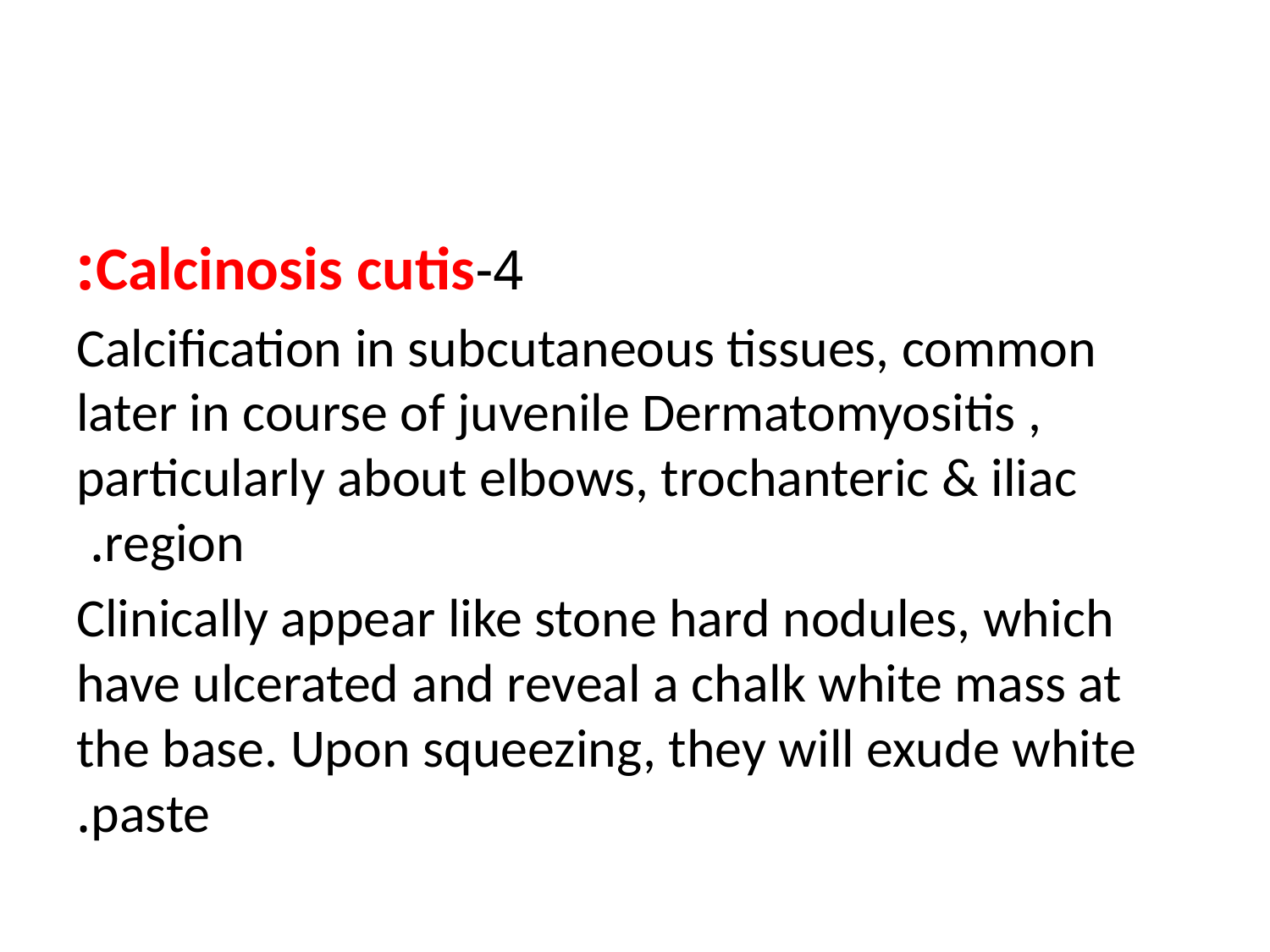

#
4-Calcinosis cutis:
Calcification in subcutaneous tissues, common later in course of juvenile Dermatomyositis , particularly about elbows, trochanteric & iliac region.
Clinically appear like stone hard nodules, which have ulcerated and reveal a chalk white mass at the base. Upon squeezing, they will exude white paste.